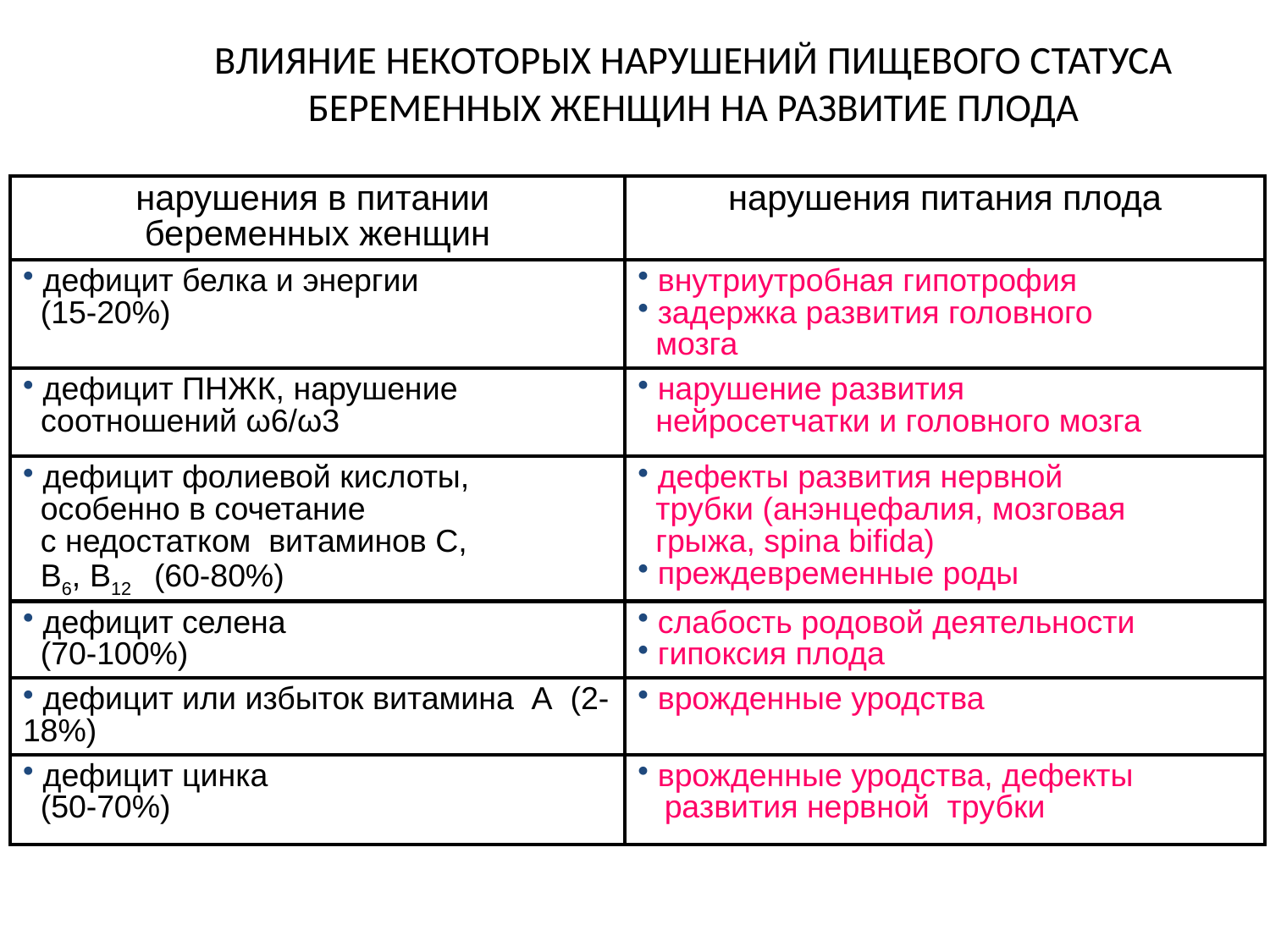

# ВЛИЯНИЕ НЕКОТОРЫХ НАРУШЕНИЙ ПИЩЕВОГО СТАТУСА БЕРЕМЕННЫХ ЖЕНЩИН НА РАЗВИТИЕ ПЛОДА
| нарушения в питании беременных женщин | нарушения питания плода |
| --- | --- |
| дефицит белка и энергии (15-20%) | внутриутробная гипотрофия задержка развития головного мозга |
| дефицит ПНЖК, нарушение соотношений ω6/ω3 | нарушение развития нейросетчатки и головного мозга |
| дефицит фолиевой кислоты, особенно в сочетание с недостатком витаминов С, B6, B12 (60-80%) | дефекты развития нервной трубки (анэнцефалия, мозговая грыжа, spina bifida) преждевременные роды |
| дефицит селена (70-100%) | слабость родовой деятельности гипоксия плода |
| дефицит или избыток витамина А (2-18%) | врожденные уродства |
| дефицит цинка (50-70%) | врожденные уродства, дефекты развития нервной трубки |